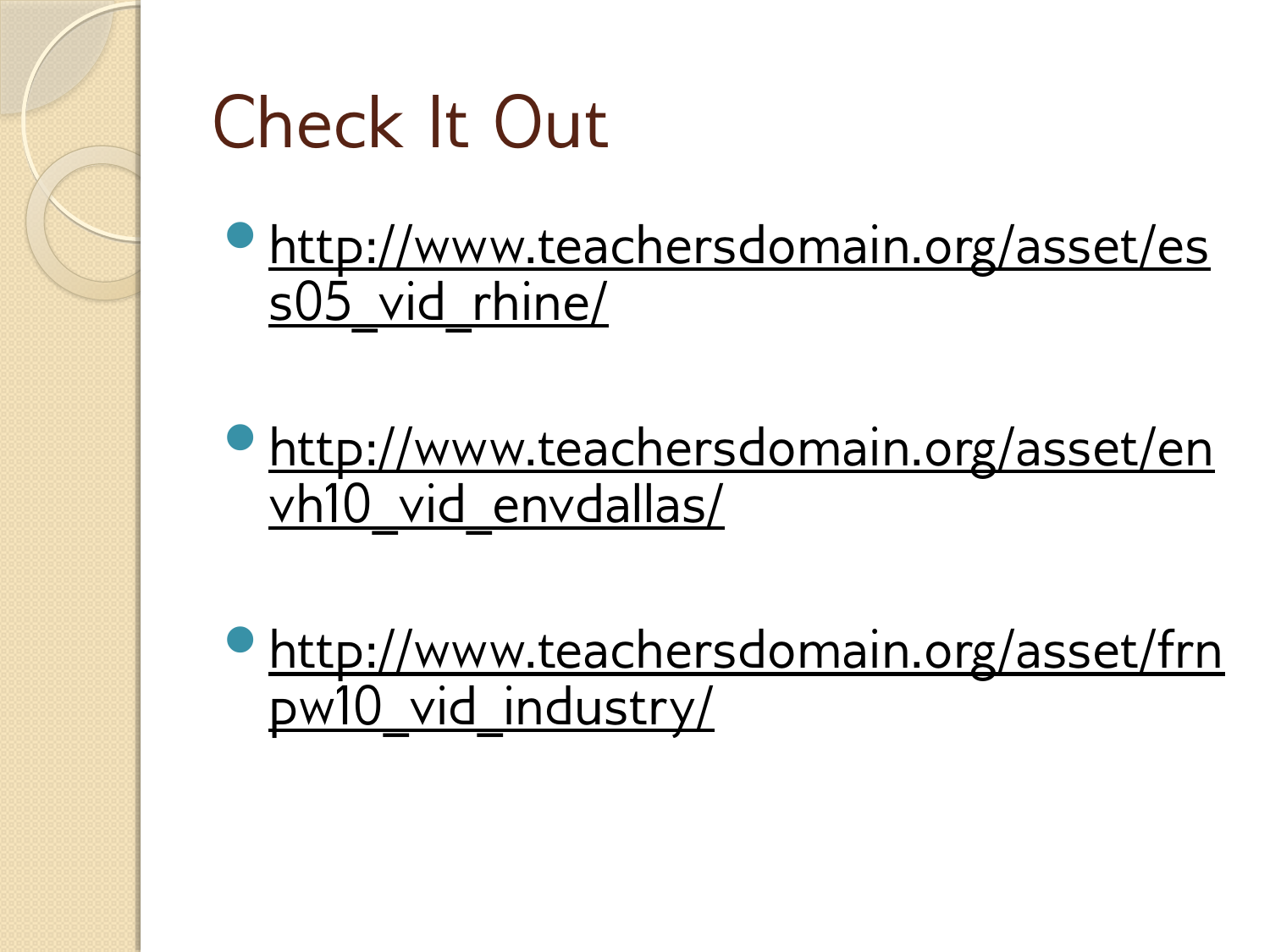

# Check It Out
http://www.teachersdomain.org/asset/ess05_vid_rhine/
http://www.teachersdomain.org/asset/envh10_vid_envdallas/
http://www.teachersdomain.org/asset/frnpw10_vid_industry/